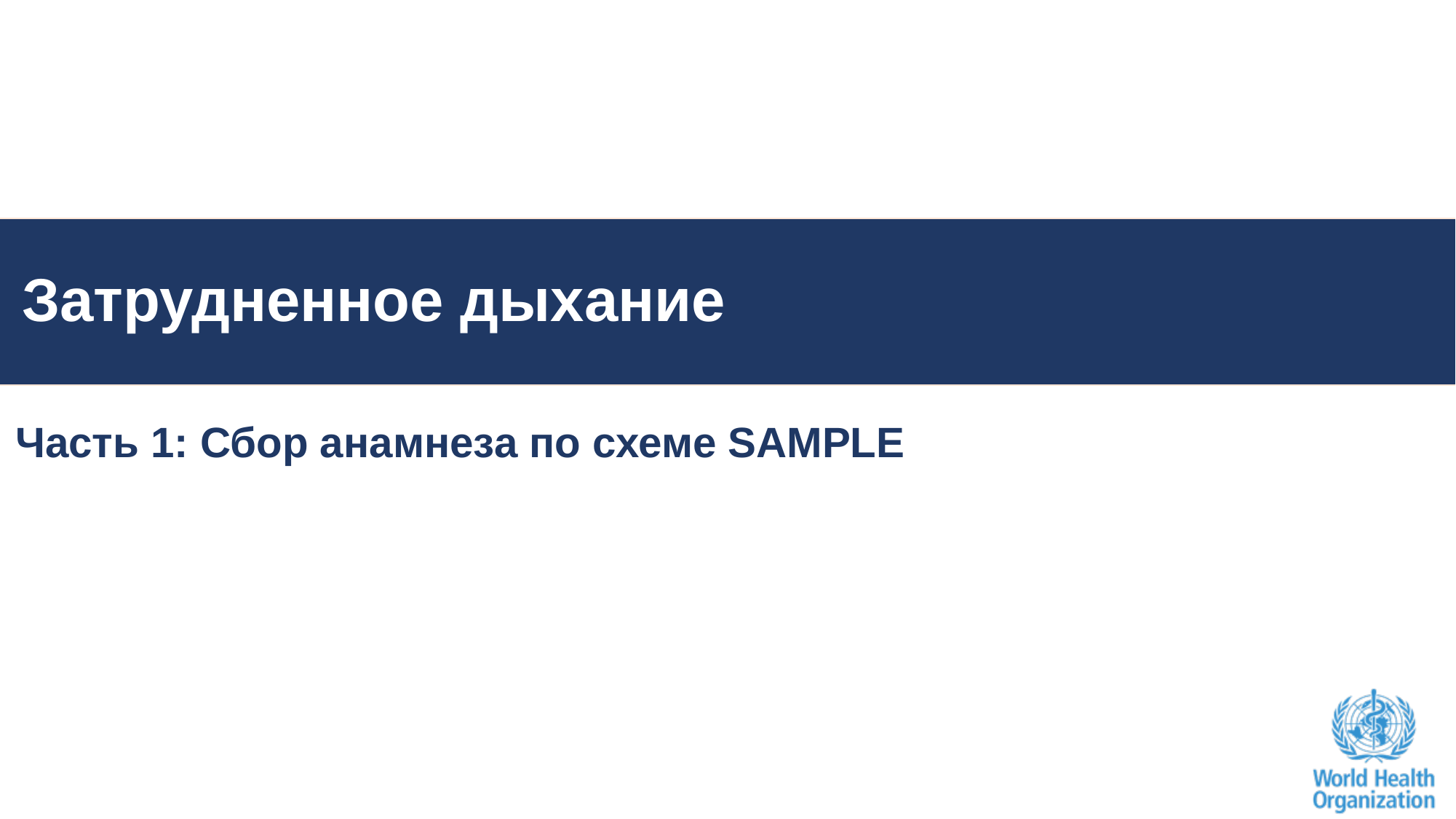

# Затрудненное дыхание

Часть 1: Сбор анамнеза по схеме SAMPLE